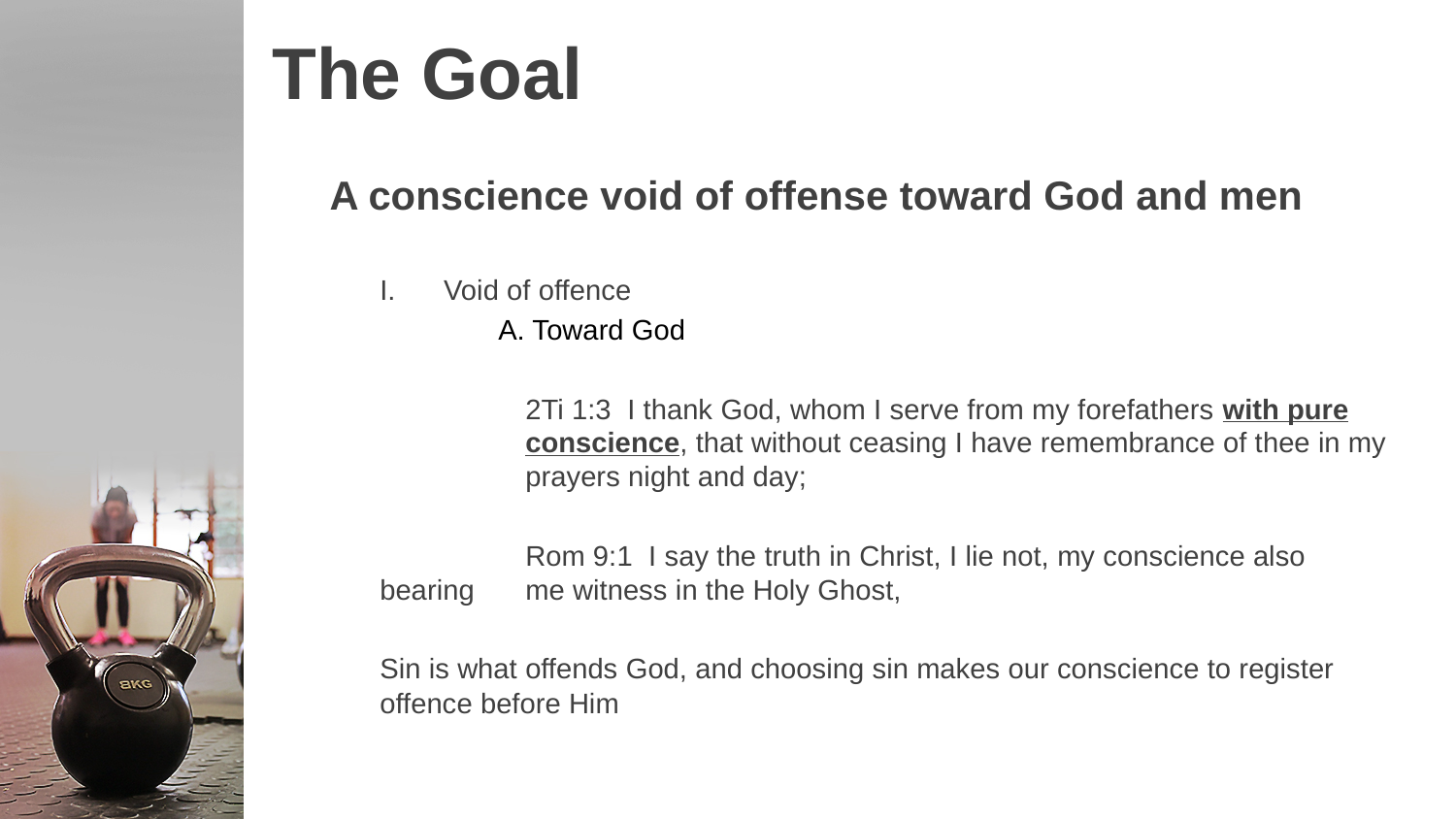

# The Goal
A conscience void of offense toward God and men
Void of offence
A. Toward God

2Ti 1:3  I thank God, whom I serve from my forefathers with pure conscience, that without ceasing I have remembrance of thee in my prayers night and day;

	Rom 9:1  I say the truth in Christ, I lie not, my conscience also bearing 	me witness in the Holy Ghost,

Sin is what offends God, and choosing sin makes our conscience to register offence before Him